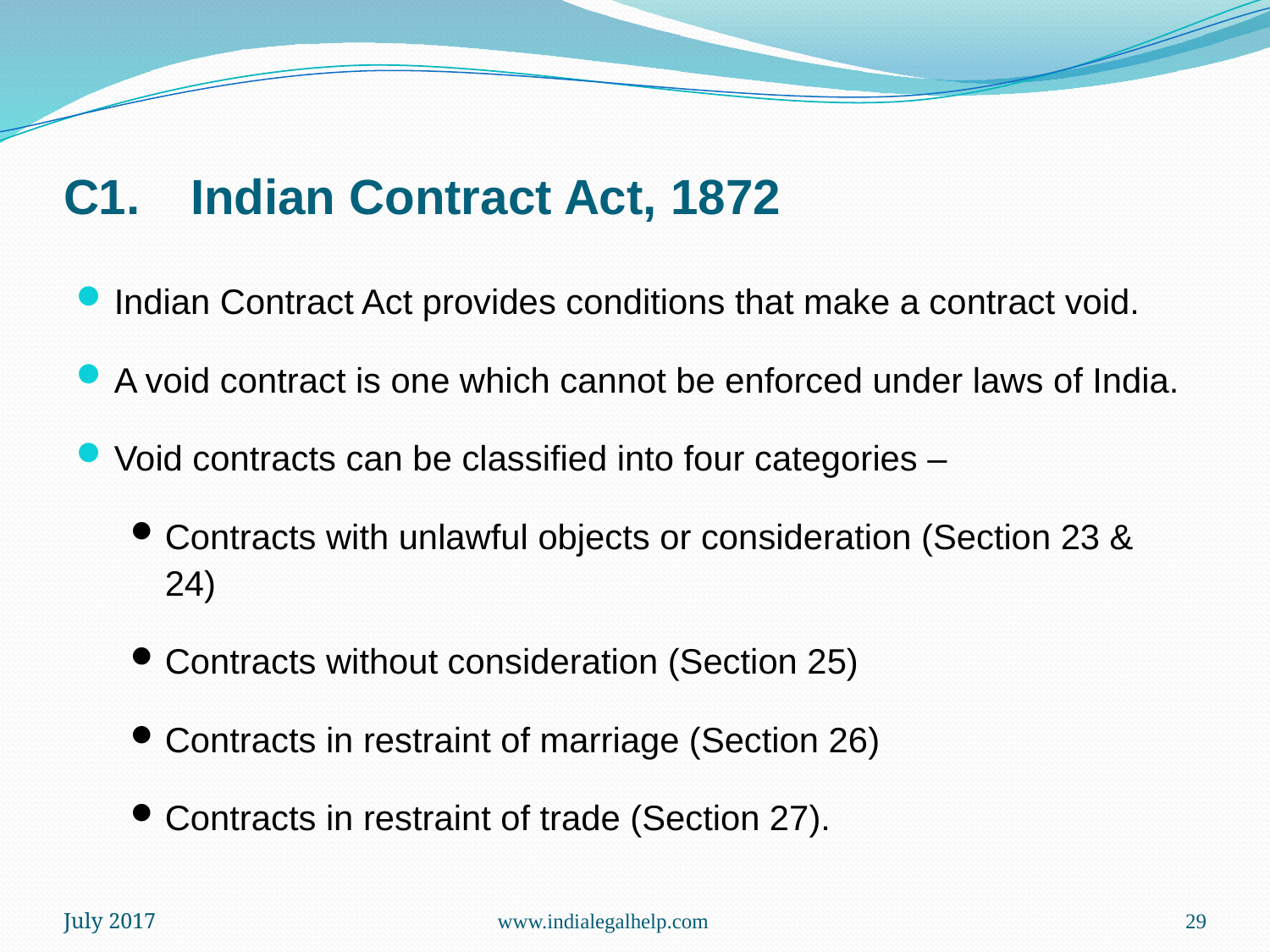

# C1.	Indian Contract Act, 1872
Indian Contract Act provides conditions that make a contract void.
A void contract is one which cannot be enforced under laws of India.
Void contracts can be classified into four categories –
Contracts with unlawful objects or consideration (Section 23 & 24)
Contracts without consideration (Section 25)
Contracts in restraint of marriage (Section 26)
Contracts in restraint of trade (Section 27).

July 2017
www.indialegalhelp.com
29